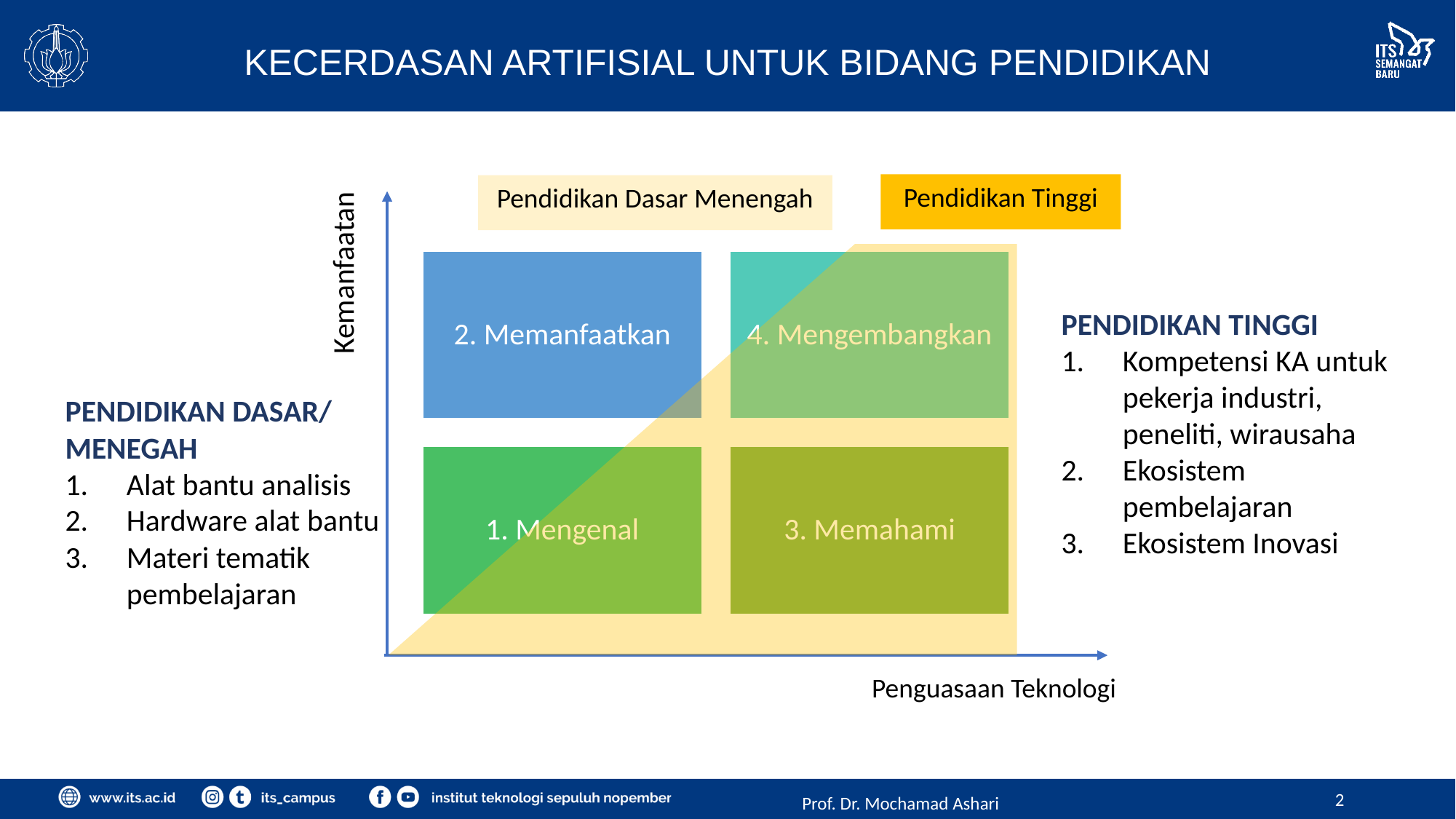

# KECERDASAN ARTIFISIAL UNTUK BIDANG PENDIDIKAN
Pendidikan Dasar Menengah
Pendidikan Tinggi
Kemanfaatan

2. Memanfaatkan
4. Mengembangkan
1. Mengenal
3. Memahami
PENDIDIKAN TINGGI
Kompetensi KA untuk pekerja industri, peneliti, wirausaha
Ekosistem pembelajaran
Ekosistem Inovasi

PENDIDIKAN DASAR/ MENEGAH
Alat bantu analisis
Hardware alat bantu
Materi tematik pembelajaran
Penguasaan Teknologi
2
Prof. Dr. Mochamad Ashari